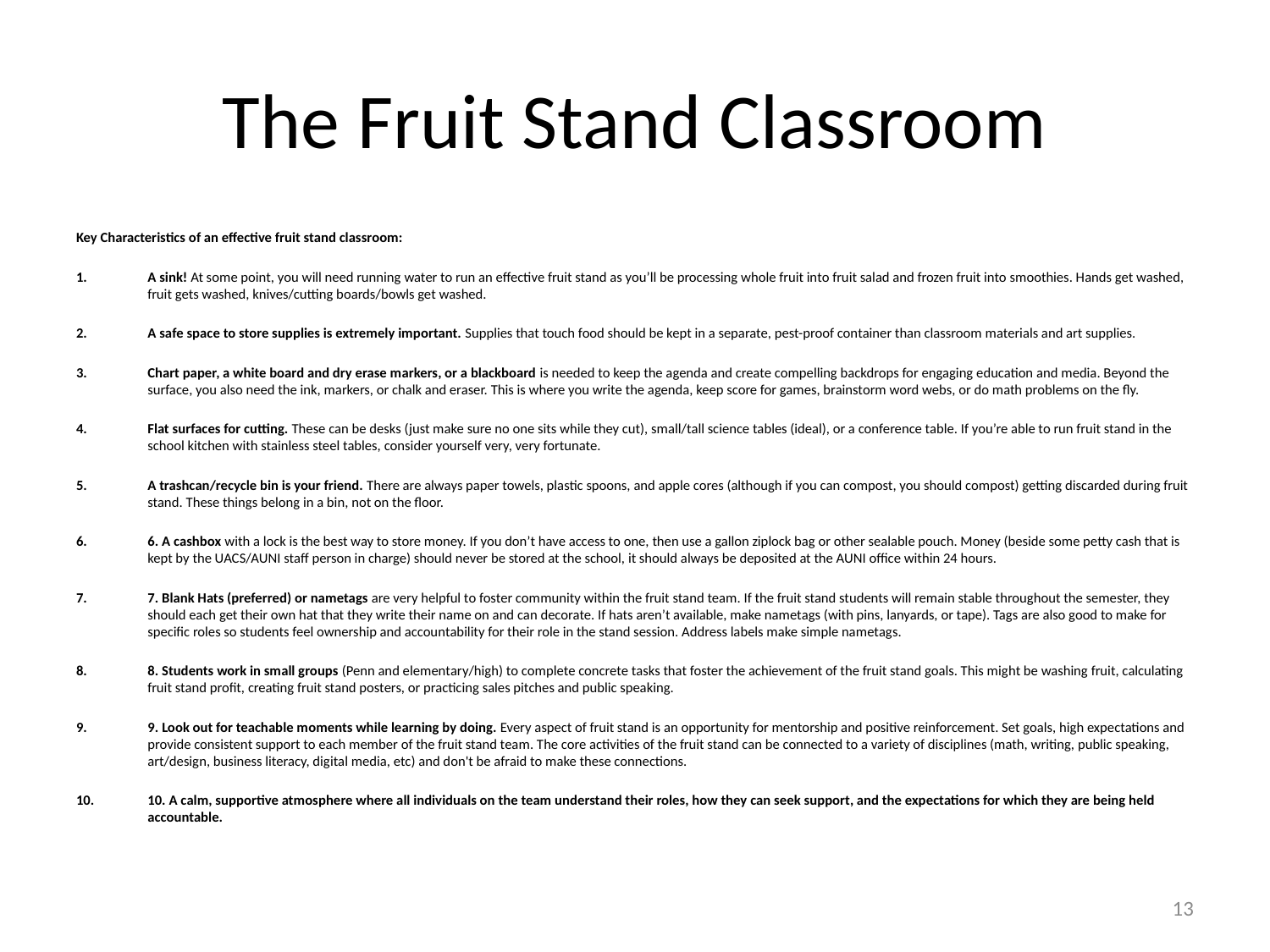

# The Fruit Stand Classroom
Key Characteristics of an effective fruit stand classroom:

A sink! At some point, you will need running water to run an effective fruit stand as you’ll be processing whole fruit into fruit salad and frozen fruit into smoothies. Hands get washed, fruit gets washed, knives/cutting boards/bowls get washed.

A safe space to store supplies is extremely important. Supplies that touch food should be kept in a separate, pest-proof container than classroom materials and art supplies.

Chart paper, a white board and dry erase markers, or a blackboard is needed to keep the agenda and create compelling backdrops for engaging education and media. Beyond the surface, you also need the ink, markers, or chalk and eraser. This is where you write the agenda, keep score for games, brainstorm word webs, or do math problems on the fly.

Flat surfaces for cutting. These can be desks (just make sure no one sits while they cut), small/tall science tables (ideal), or a conference table. If you’re able to run fruit stand in the school kitchen with stainless steel tables, consider yourself very, very fortunate.

A trashcan/recycle bin is your friend. There are always paper towels, plastic spoons, and apple cores (although if you can compost, you should compost) getting discarded during fruit stand. These things belong in a bin, not on the floor.

6. A cashbox with a lock is the best way to store money. If you don’t have access to one, then use a gallon ziplock bag or other sealable pouch. Money (beside some petty cash that is kept by the UACS/AUNI staff person in charge) should never be stored at the school, it should always be deposited at the AUNI office within 24 hours.

7. Blank Hats (preferred) or nametags are very helpful to foster community within the fruit stand team. If the fruit stand students will remain stable throughout the semester, they should each get their own hat that they write their name on and can decorate. If hats aren’t available, make nametags (with pins, lanyards, or tape). Tags are also good to make for specific roles so students feel ownership and accountability for their role in the stand session. Address labels make simple nametags.

8. Students work in small groups (Penn and elementary/high) to complete concrete tasks that foster the achievement of the fruit stand goals. This might be washing fruit, calculating fruit stand profit, creating fruit stand posters, or practicing sales pitches and public speaking.

9. Look out for teachable moments while learning by doing. Every aspect of fruit stand is an opportunity for mentorship and positive reinforcement. Set goals, high expectations and provide consistent support to each member of the fruit stand team. The core activities of the fruit stand can be connected to a variety of disciplines (math, writing, public speaking, art/design, business literacy, digital media, etc) and don't be afraid to make these connections.

10. A calm, supportive atmosphere where all individuals on the team understand their roles, how they can seek support, and the expectations for which they are being held accountable.
13